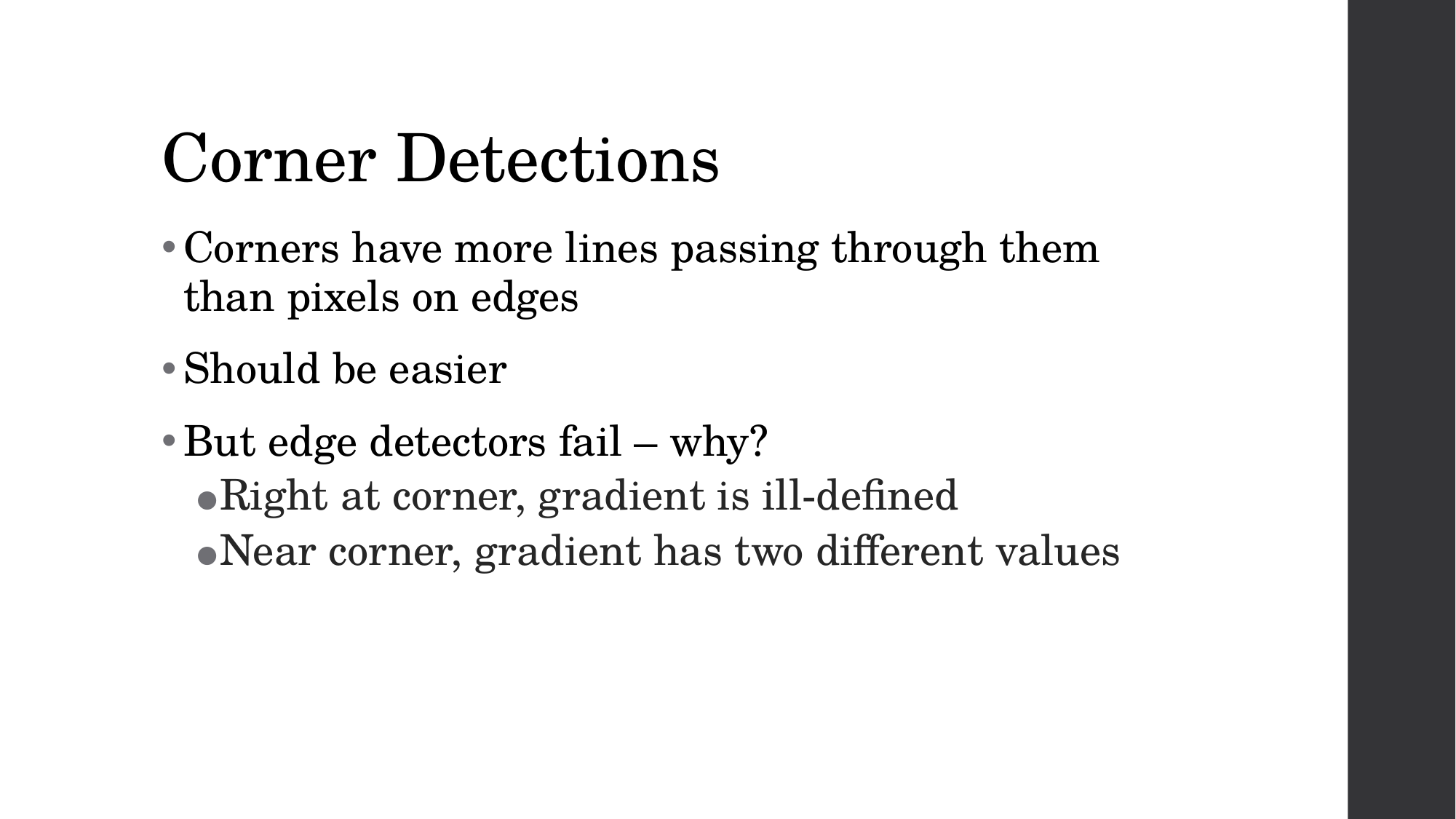

# Corner Detections
Corners have more lines passing through them than pixels on edges
Should be easier
But edge detectors fail – why?
Right at corner, gradient is ill-defined
Near corner, gradient has two different values